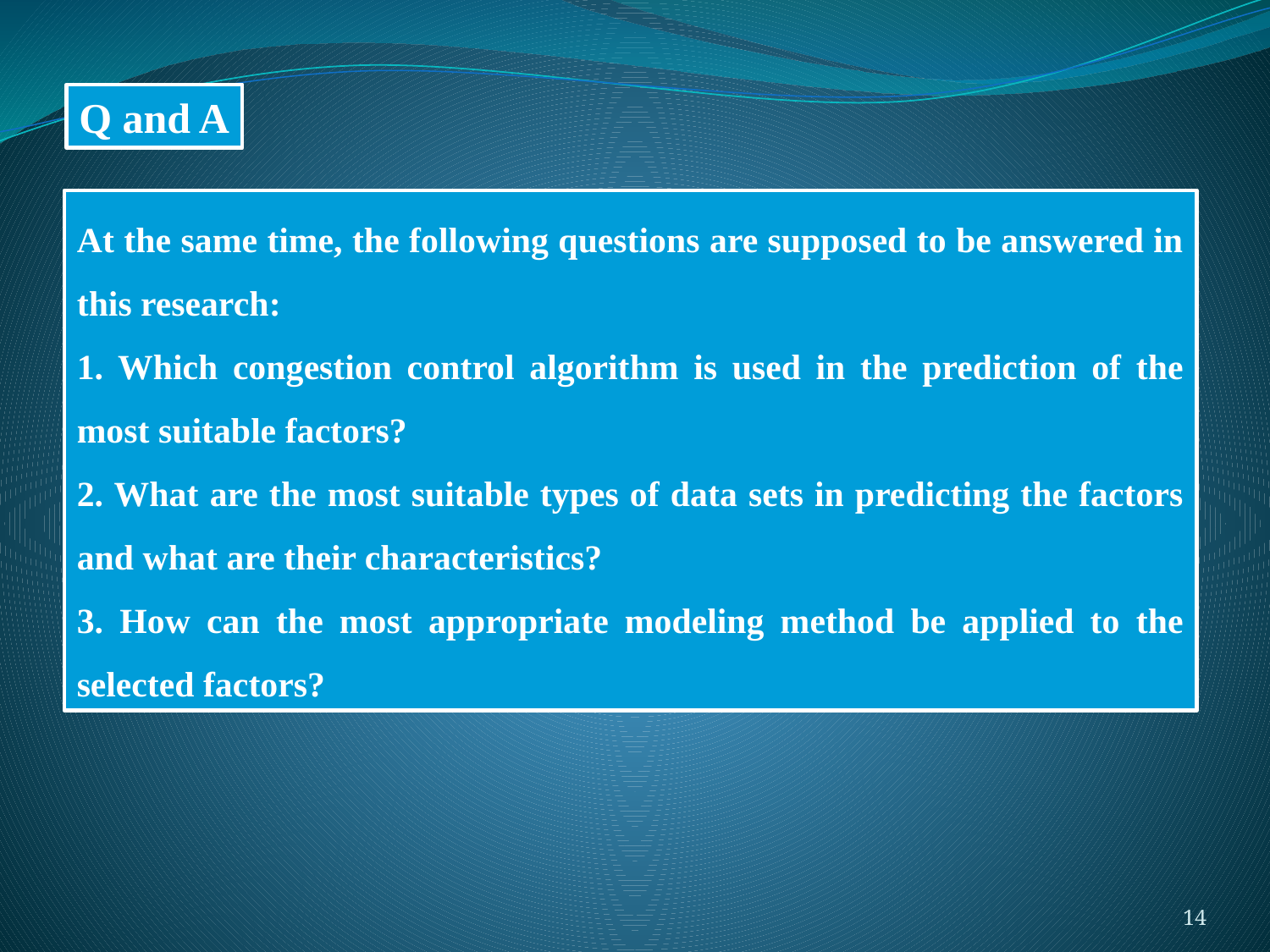

Q and A
At the same time, the following questions are supposed to be answered in this research:
1. Which congestion control algorithm is used in the prediction of the most suitable factors?
2. What are the most suitable types of data sets in predicting the factors and what are their characteristics?
3. How can the most appropriate modeling method be applied to the selected factors?
14